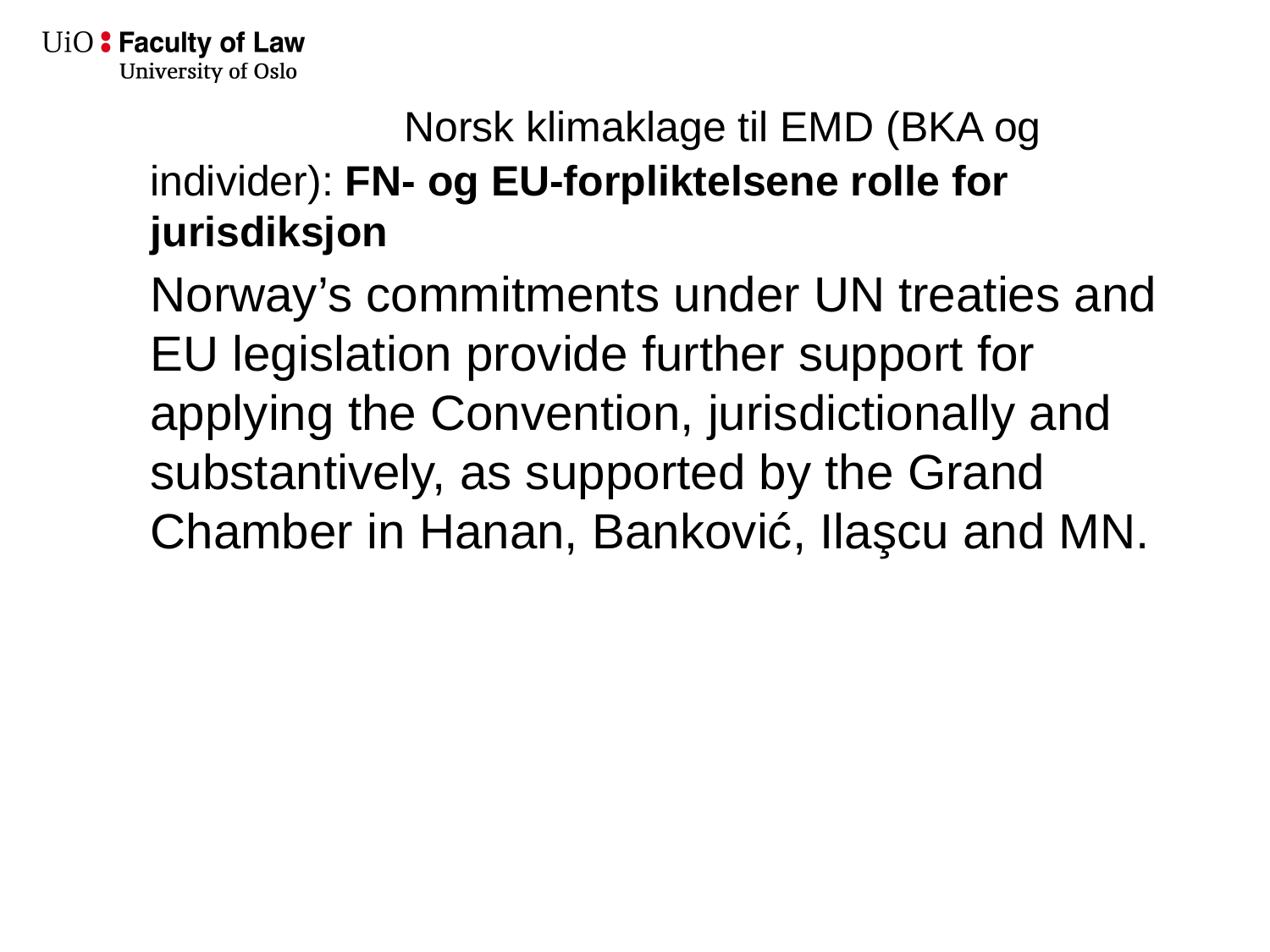

# Norsk klimaklage til EMD (BKA og individer): FN- og EU-forpliktelsene rolle for jurisdiksjon
Norway’s commitments under UN treaties and EU legislation provide further support for applying the Convention, jurisdictionally and substantively, as supported by the Grand Chamber in Hanan, Banković, Ilaşcu and MN.